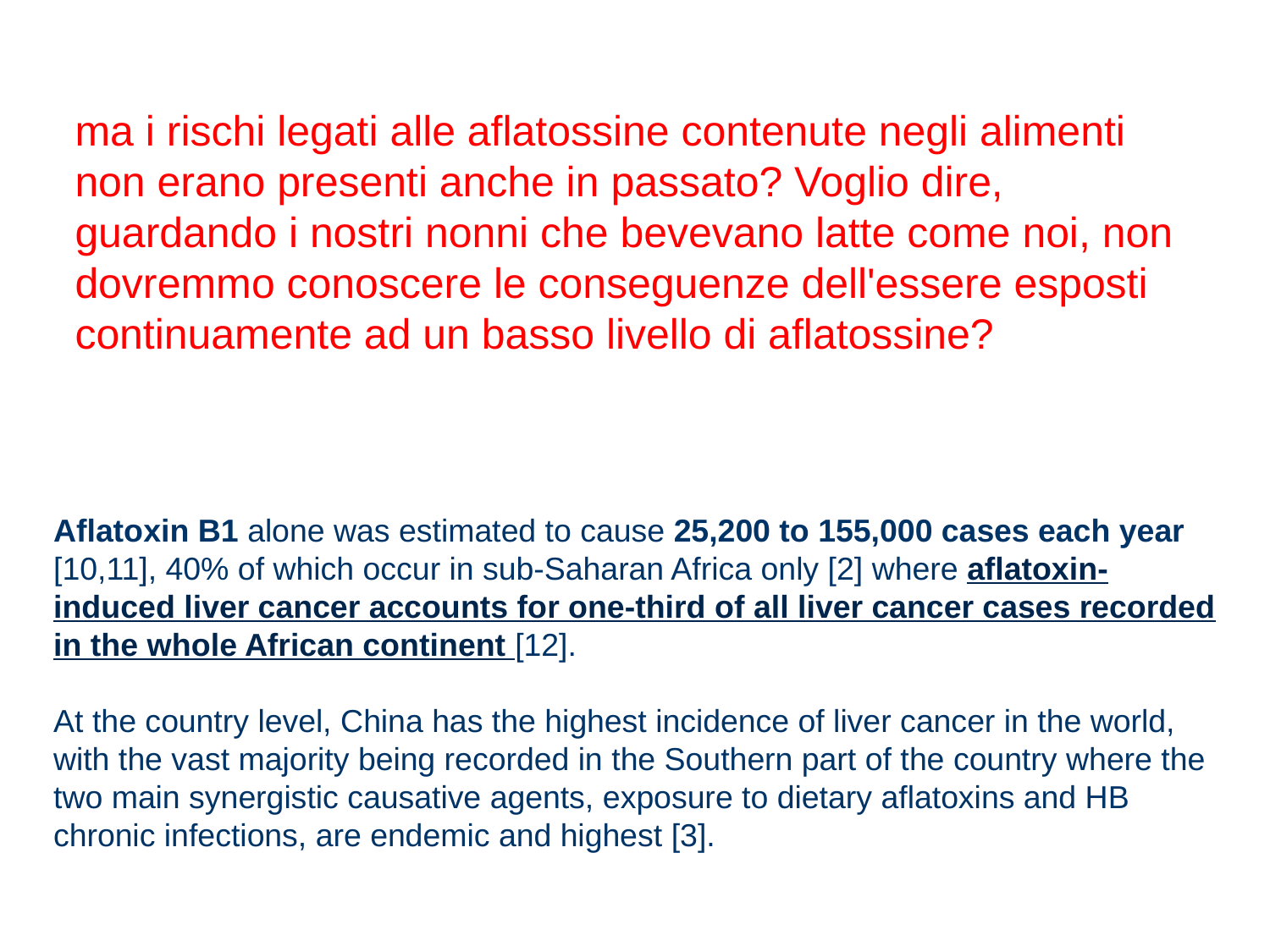

ma i rischi legati alle aflatossine contenute negli alimenti non erano presenti anche in passato? Voglio dire, guardando i nostri nonni che bevevano latte come noi, non dovremmo conoscere le conseguenze dell'essere esposti continuamente ad un basso livello di aflatossine?
Aflatoxin B1 alone was estimated to cause 25,200 to 155,000 cases each year [10,11], 40% of which occur in sub-Saharan Africa only [2] where aflatoxin-induced liver cancer accounts for one-third of all liver cancer cases recorded in the whole African continent [12].

At the country level, China has the highest incidence of liver cancer in the world, with the vast majority being recorded in the Southern part of the country where the two main synergistic causative agents, exposure to dietary aflatoxins and HB chronic infections, are endemic and highest [3].